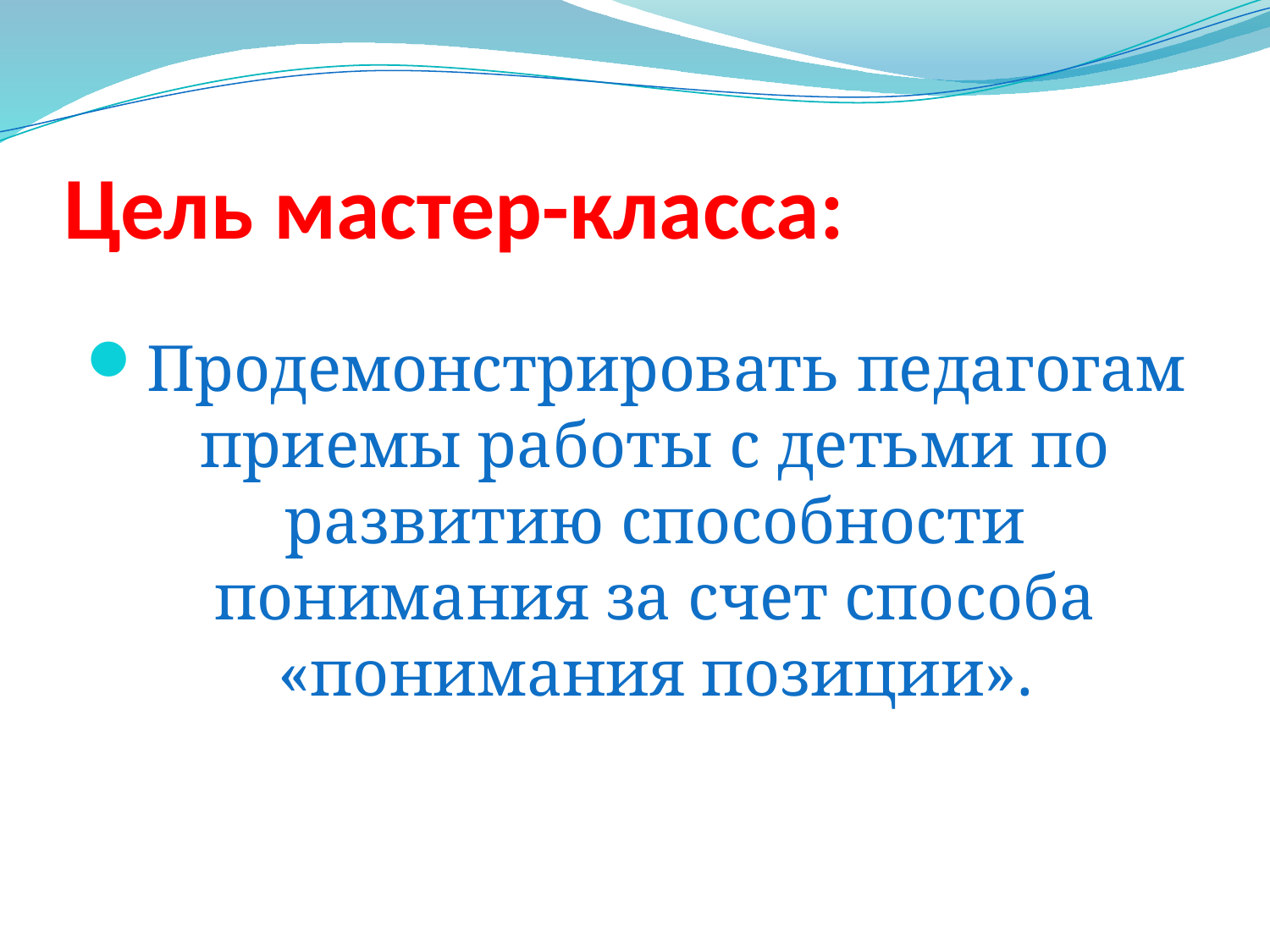

# Цель мастер-класса:
Продемонстрировать педагогам приемы работы с детьми по развитию способности понимания за счет способа «понимания позиции».